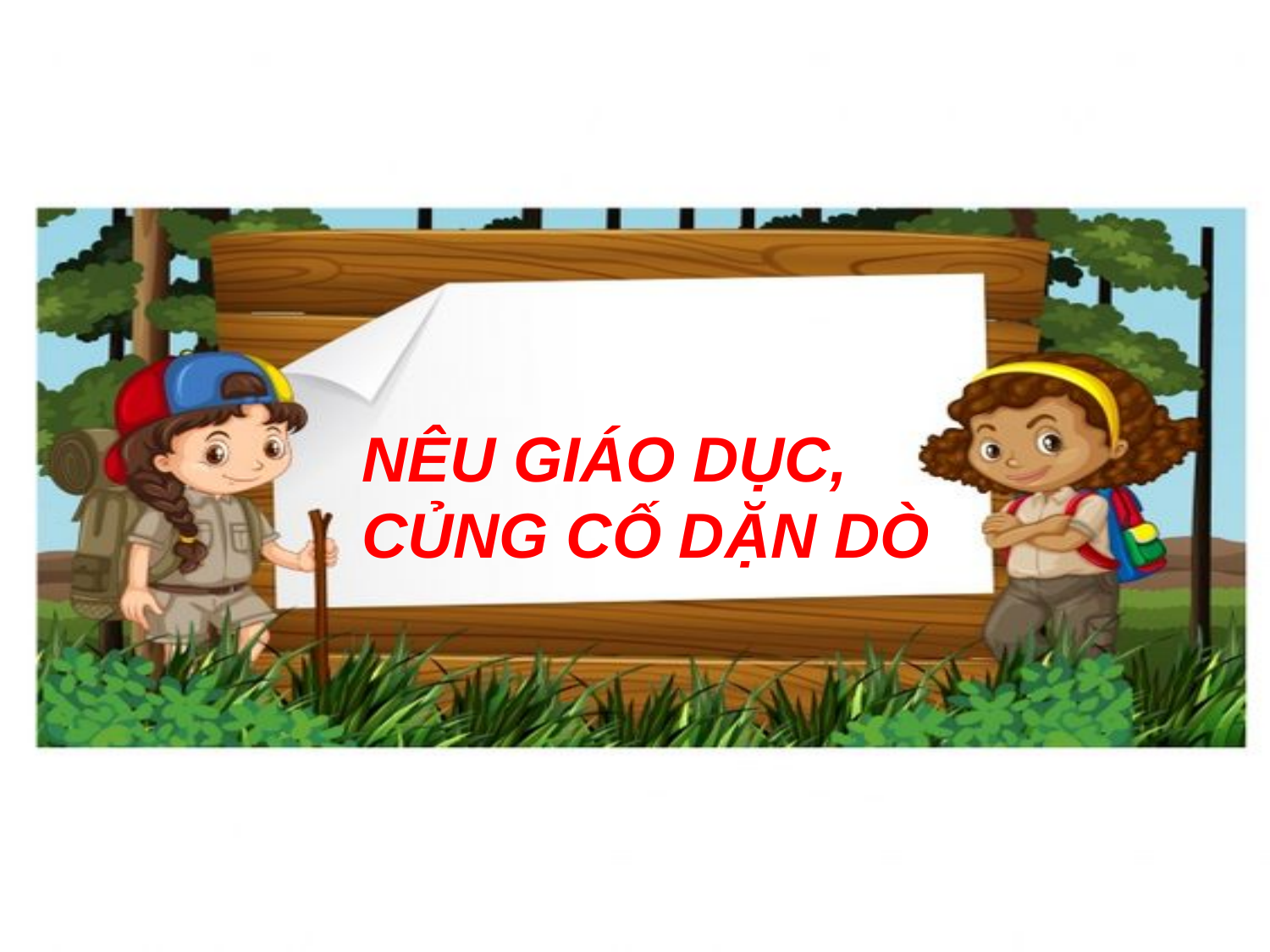

NÊU GIÁO DỤC, CỦNG CỐ DẶN DÒ